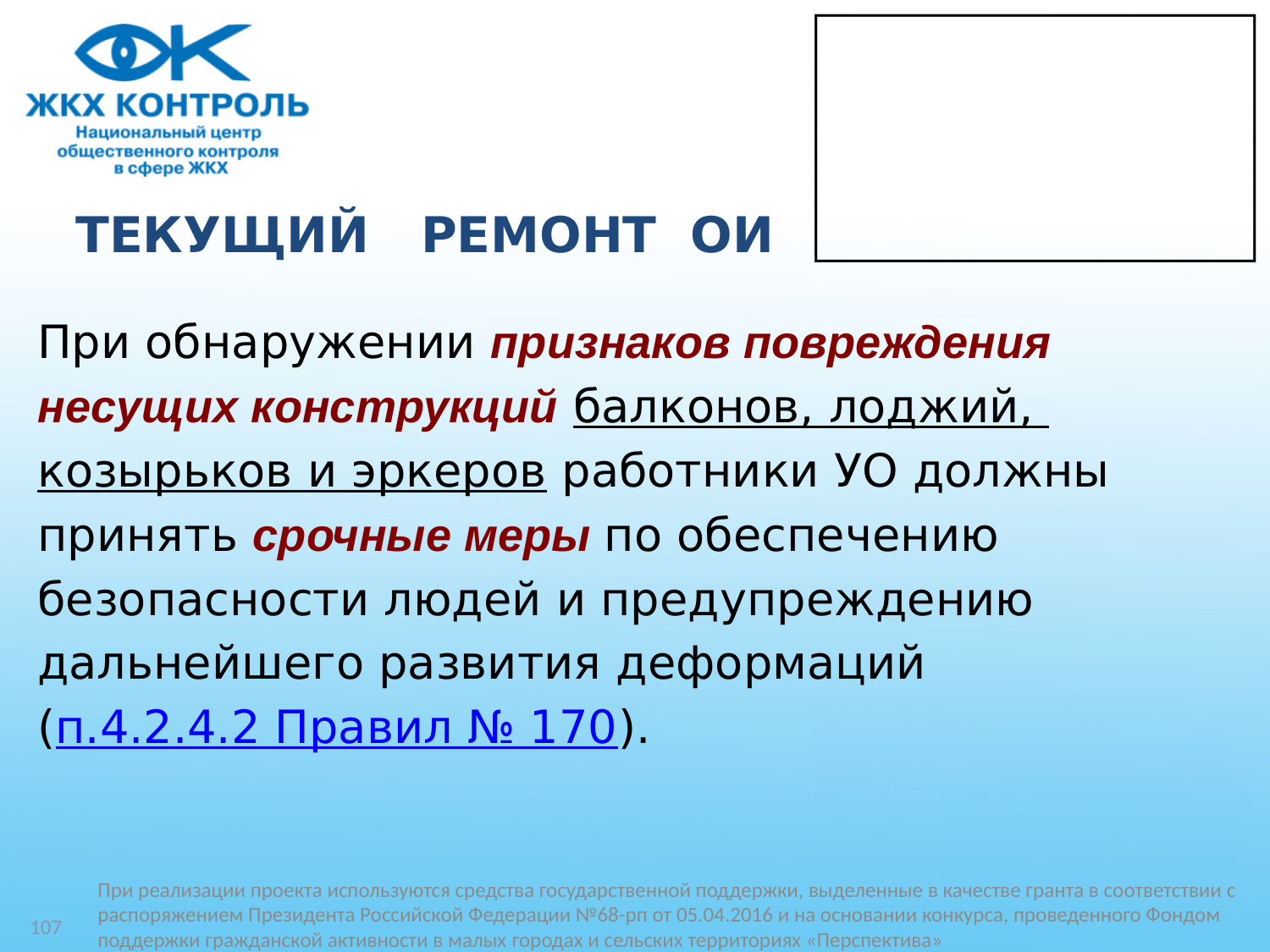

# ТЕКУЩИЙ   РЕМОНТ  ОИ
При обнаружении признаков повреждения
несущих конструкций балконов, лоджий,
козырьков и эркеров работники УО должны
принять срочные меры по обеспечению
безопасности людей и предупреждению
дальнейшего развития деформаций
(п.4.2.4.2 Правил № 170).

107
При реализации проекта используются средства государственной поддержки, выделенные в качестве гранта в соответствии c распоряжением Президента Российской Федерации №68-рп от 05.04.2016 и на основании конкурса, проведенного Фондом поддержки гражданской активности в малых городах и сельских территориях «Перспектива»